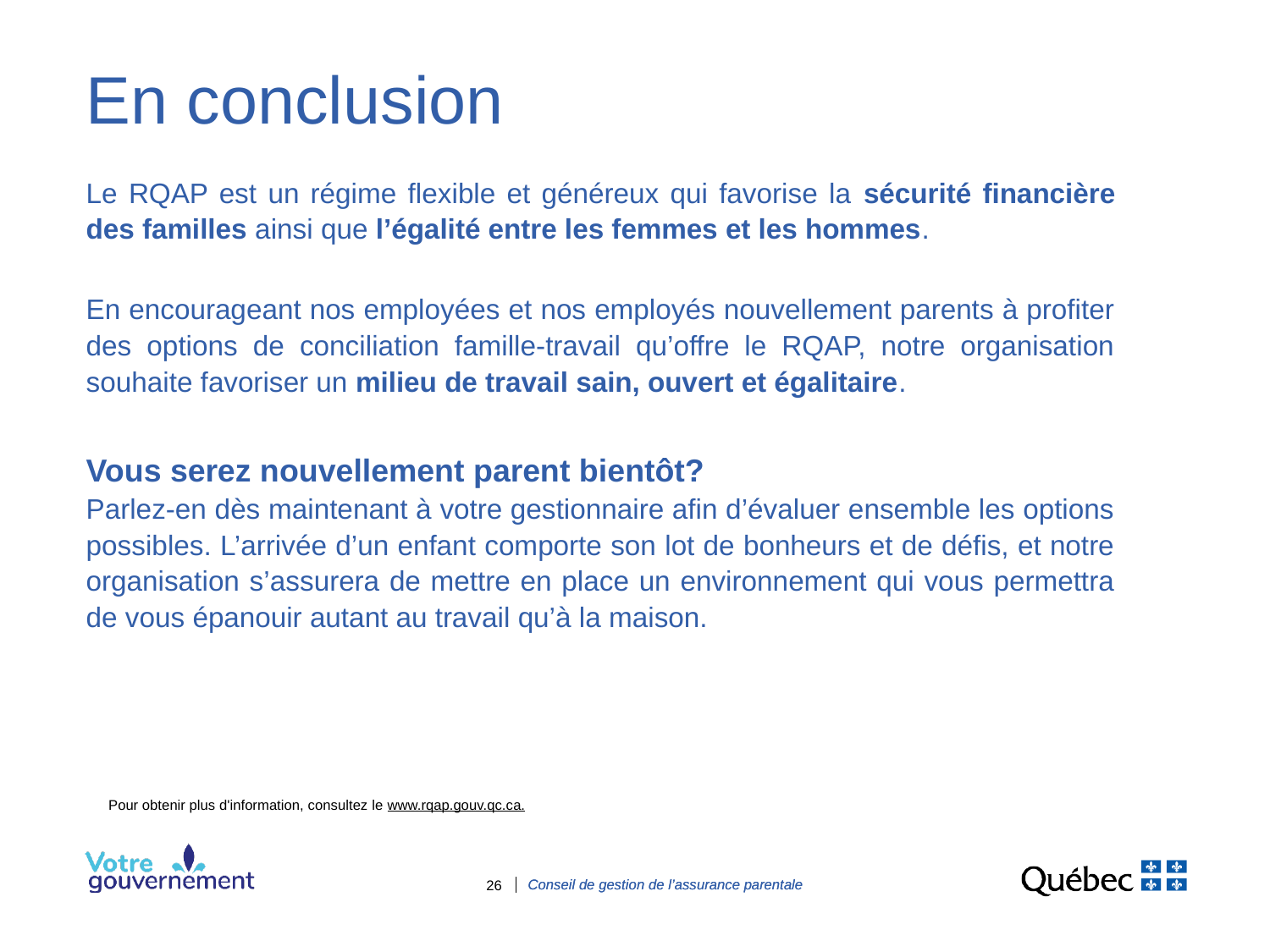

# En conclusion
Le RQAP est un régime flexible et généreux qui favorise la sécurité financière des familles ainsi que l’égalité entre les femmes et les hommes.
En encourageant nos employées et nos employés nouvellement parents à profiter des options de conciliation famille-travail qu’offre le RQAP, notre organisation souhaite favoriser un milieu de travail sain, ouvert et égalitaire.

Vous serez nouvellement parent bientôt?
Parlez-en dès maintenant à votre gestionnaire afin d’évaluer ensemble les options possibles. L’arrivée d’un enfant comporte son lot de bonheurs et de défis, et notre organisation s’assurera de mettre en place un environnement qui vous permettra de vous épanouir autant au travail qu’à la maison.

Pour obtenir plus d'information, consultez le www.rqap.gouv.qc.ca.

26